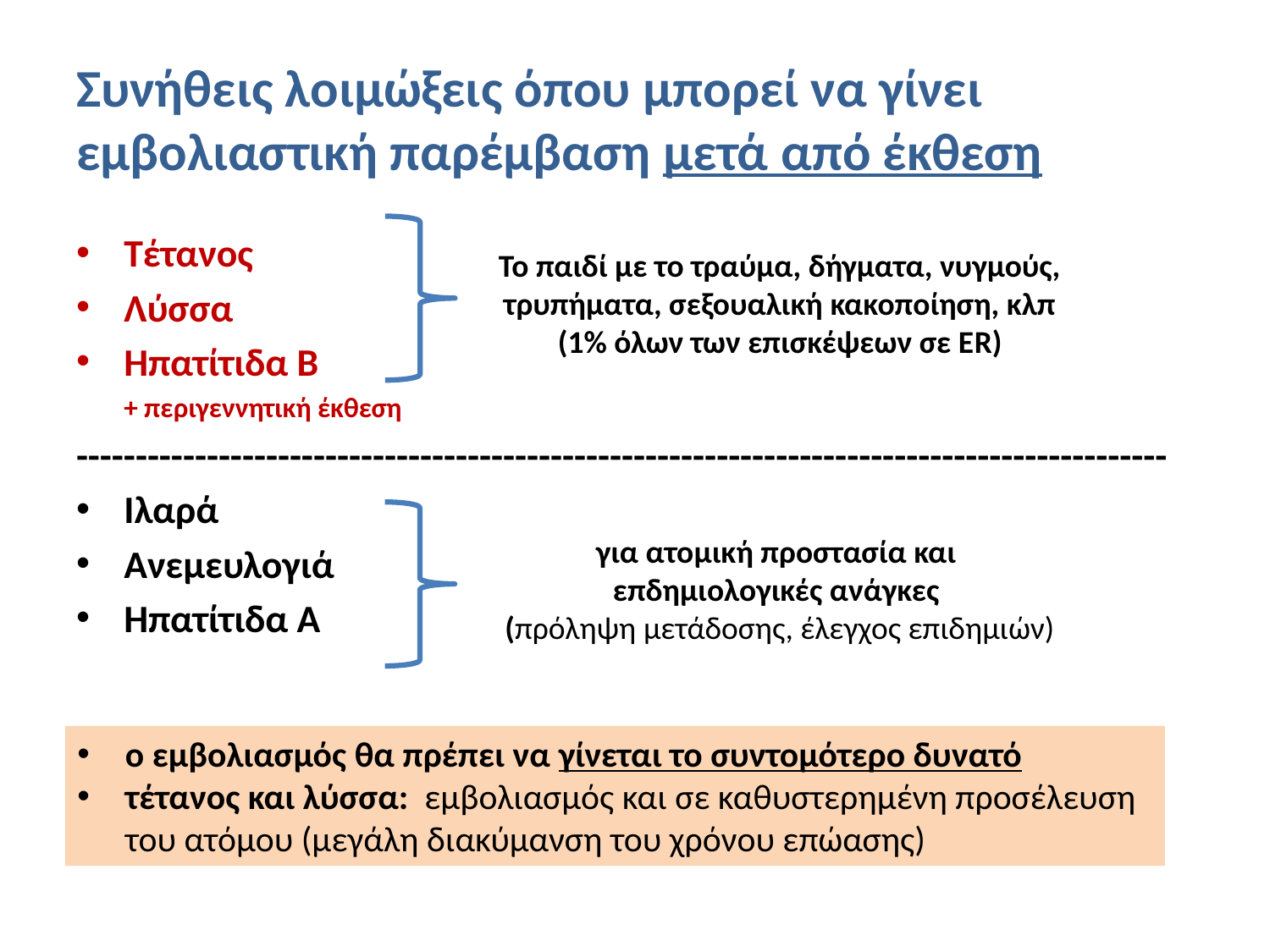

# Συνήθεις λοιμώξεις όπου μπορεί να γίνει εμβολιαστική παρέμβαση μετά από έκθεση

Τέτανος
Λύσσα
Ηπατίτιδα Β
	+ περιγεννητική έκθεση
--------------------------------------------------------------------------------------------
Ιλαρά
Ανεμευλογιά
Ηπατίτιδα Α

Το παιδί με το τραύμα, δήγματα, νυγμούς, τρυπήματα, σεξουαλική κακοποίηση, κλπ
(1% όλων των επισκέψεων σε ER)

για ατομική προστασία και
επδημιολογικές ανάγκες
(πρόληψη μετάδοσης, έλεγχος επιδημιών)

ο εμβολιασμός θα πρέπει να γίνεται το συντομότερο δυνατό
τέτανος και λύσσα:  εμβολιασμός και σε καθυστερημένη προσέλευση του ατόμου (μεγάλη διακύμανση του χρόνου επώασης)